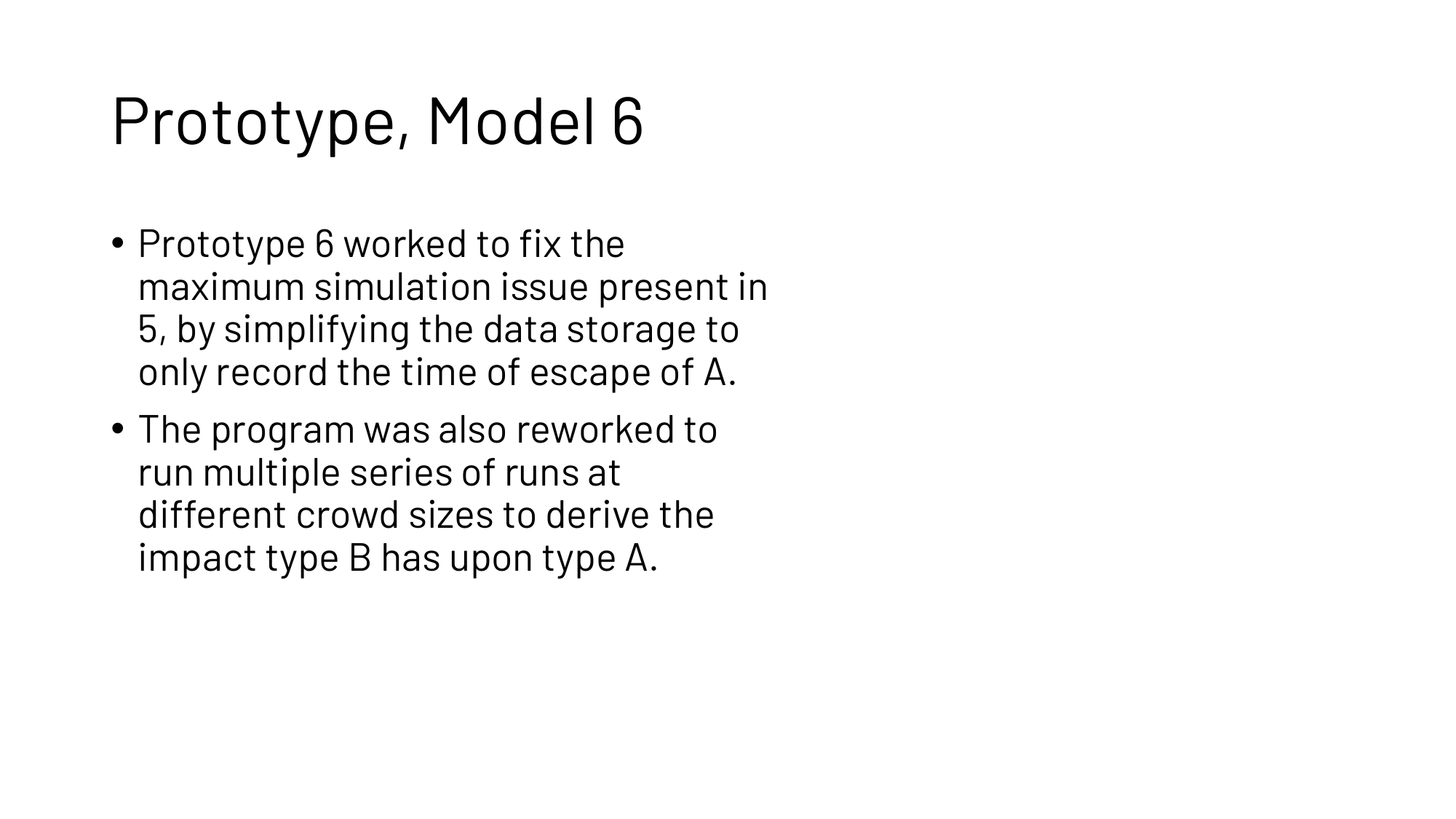

# Prototype, Model 6
Prototype 6 worked to fix the maximum simulation issue present in 5, by simplifying the data storage to only record the time of escape of A.
The program was also reworked to run multiple series of runs at different crowd sizes to derive the impact type B has upon type A.